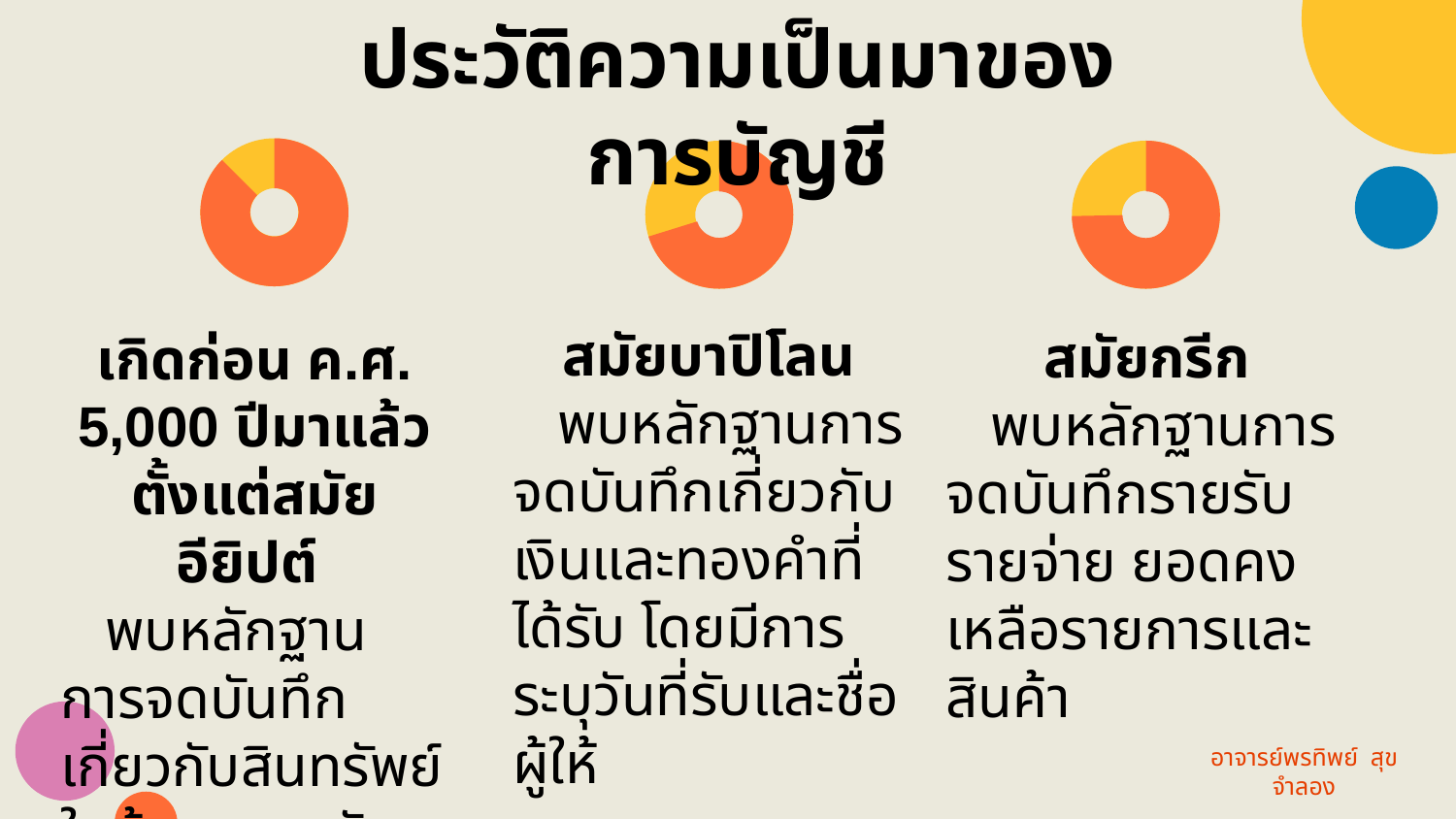

ประวัติความเป็นมาของการบัญชี

สมัยบาปิโลน
   พบหลักฐานการจดบันทึกเกี่ยวกับเงินและทองคำที่ได้รับ โดยมีการระบุวันที่รับและชื่อผู้ให้
สมัยกรีก
   พบหลักฐานการจดบันทึกรายรับ รายจ่าย ยอดคงเหลือรายการและสินค้า
เกิดก่อน ค.ศ. 5,000 ปีมาแล้ว ตั้งแต่สมัยอียิปต์
   พบหลักฐานการจดบันทึกเกี่ยวกับสินทรัพย์ในท้องพระคลัง
อาจารย์พรทิพย์  สุขจำลอง